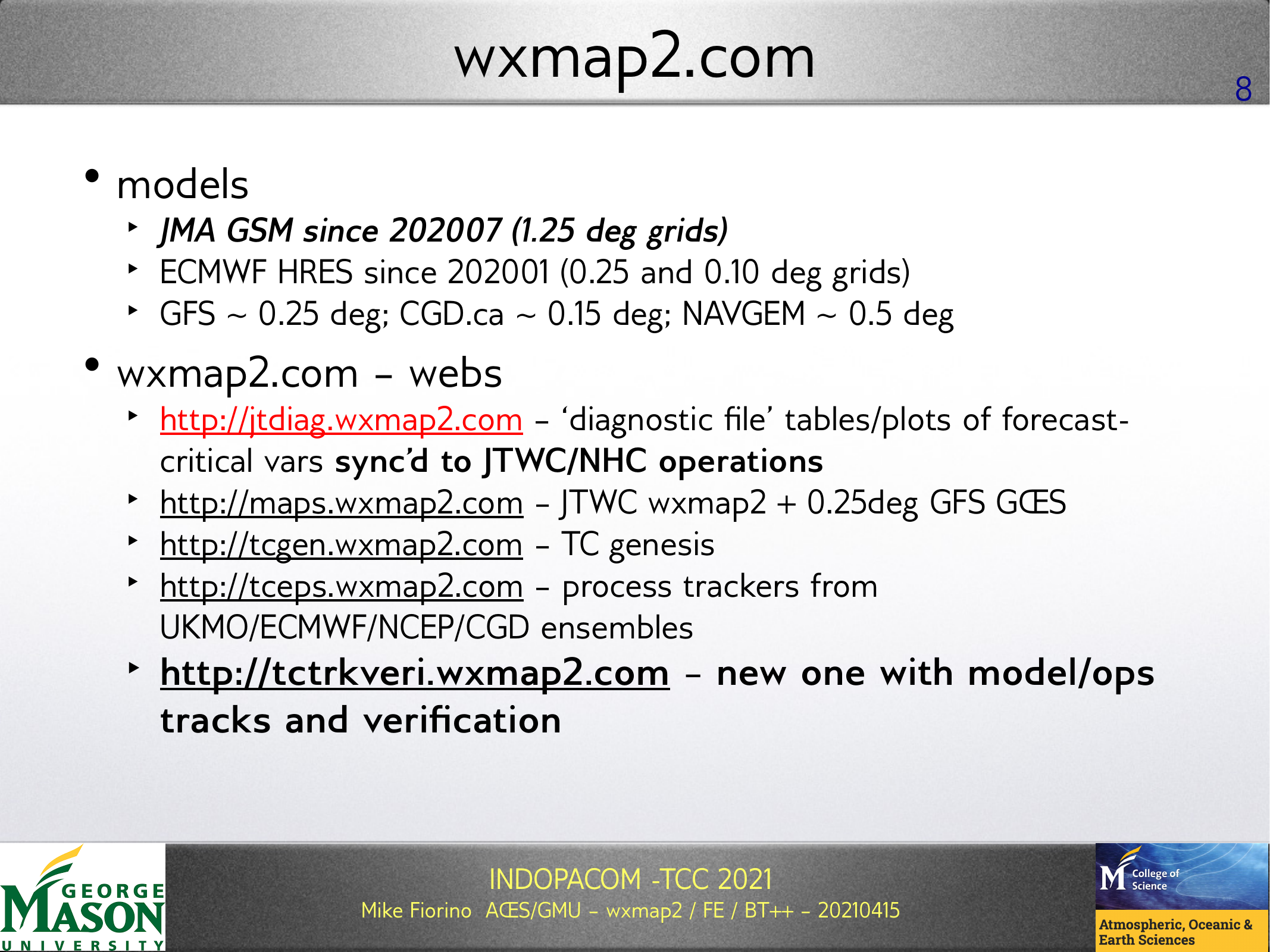

# wxmap2.com
models
JMA GSM since 202007 (1.25 deg grids)
ECMWF HRES since 202001 (0.25 and 0.10 deg grids)
GFS ~ 0.25 deg; CGD.ca ~ 0.15 deg; NAVGEM ~ 0.5 deg
wxmap2.com – webs
http://jtdiag.wxmap2.com – ‘diagnostic file’ tables/plots of forecast-critical vars sync’d to JTWC/NHC operations
http://maps.wxmap2.com – JTWC wxmap2 + 0.25deg GFS GOES
http://tcgen.wxmap2.com – TC genesis
http://tceps.wxmap2.com – process trackers from UKMO/ECMWF/NCEP/CGD ensembles
http://tctrkveri.wxmap2.com – new one with model/ops tracks and verification